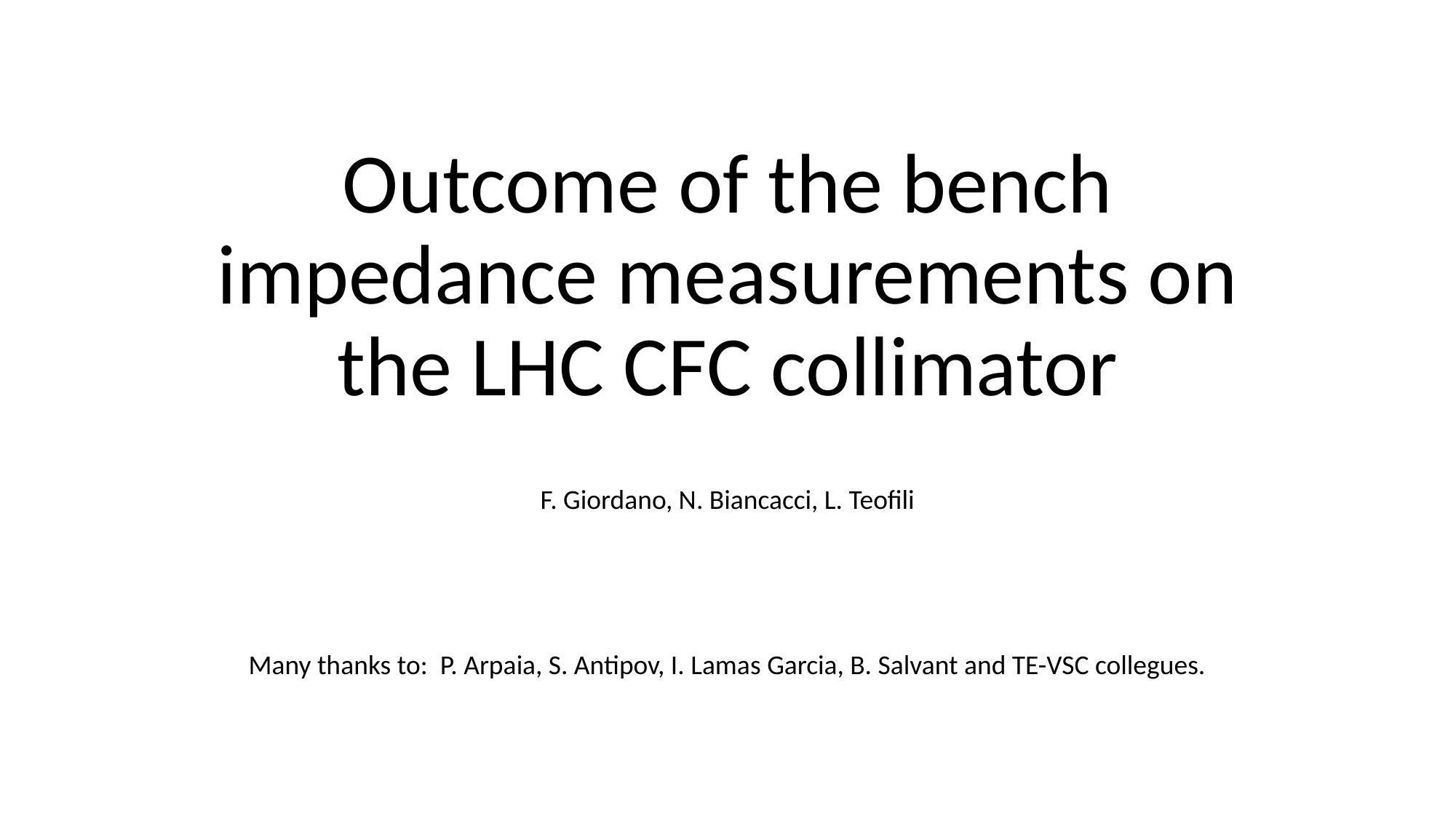

# Outcome of the bench impedance measurements on the LHC CFC collimator
F. Giordano, N. Biancacci, L. Teofili
Many thanks to:  P. Arpaia, S. Antipov, I. Lamas Garcia, B. Salvant and TE-VSC collegues.